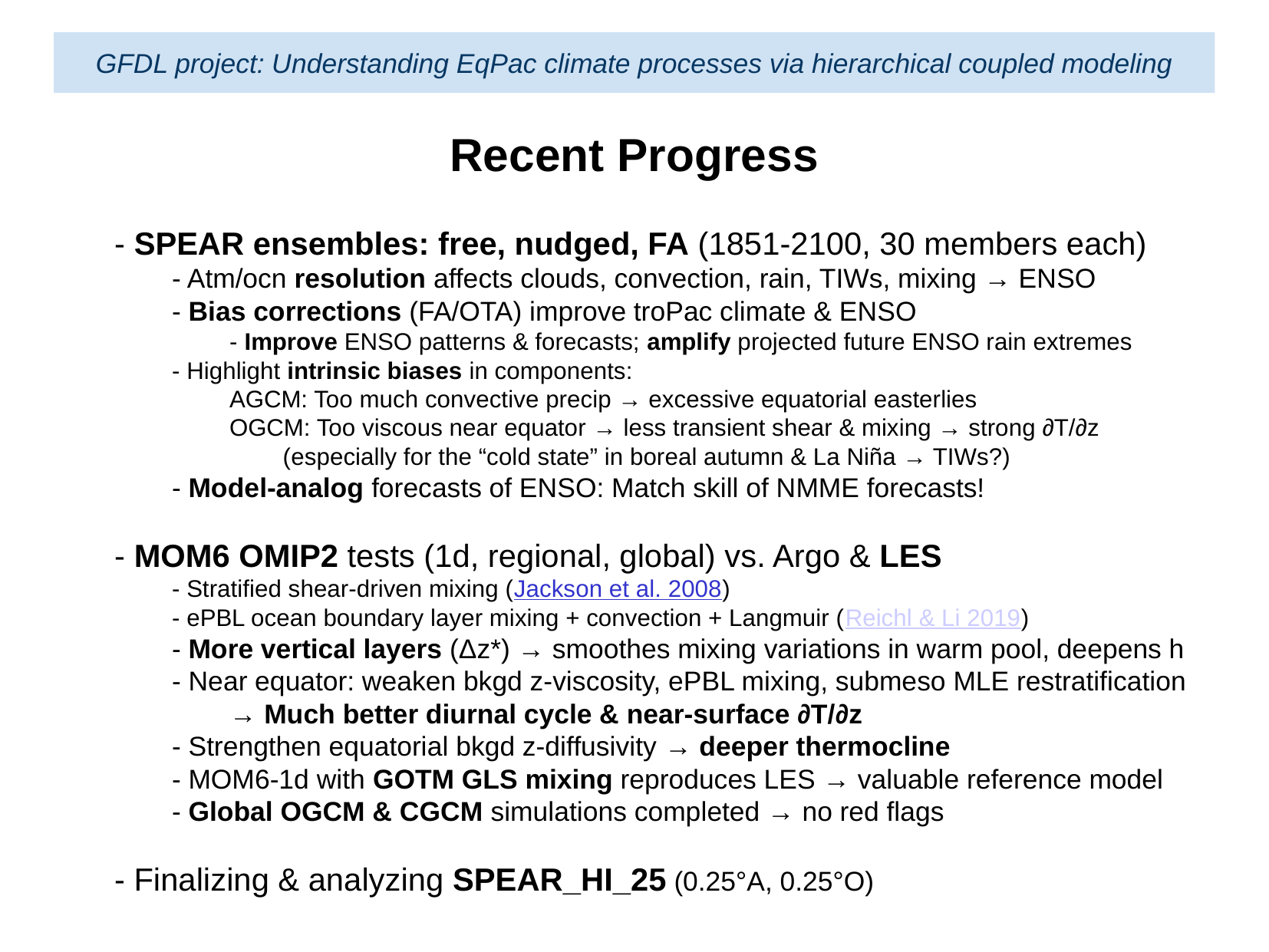

GFDL project: Understanding EqPac climate processes via hierarchical coupled modeling
Recent Progress
- SPEAR ensembles: free, nudged, FA (1851-2100, 30 members each)
- Atm/ocn resolution affects clouds, convection, rain, TIWs, mixing → ENSO
- Bias corrections (FA/OTA) improve troPac climate & ENSO
- Improve ENSO patterns & forecasts; amplify projected future ENSO rain extremes
- Highlight intrinsic biases in components:
AGCM: Too much convective precip → excessive equatorial easterlies
OGCM: Too viscous near equator → less transient shear & mixing → strong ∂T/∂z
        (especially for the “cold state” in boreal autumn & La Niña → TIWs?)
- Model-analog forecasts of ENSO: Match skill of NMME forecasts!
- MOM6 OMIP2 tests (1d, regional, global) vs. Argo & LES
- Stratified shear-driven mixing (Jackson et al. 2008)
- ePBL ocean boundary layer mixing + convection + Langmuir (Reichl & Li 2019)
- More vertical layers (Δz*) → smoothes mixing variations in warm pool, deepens h
- Near equator: weaken bkgd z-viscosity, ePBL mixing, submeso MLE restratification
→ Much better diurnal cycle & near-surface ∂T/∂z
- Strengthen equatorial bkgd z-diffusivity → deeper thermocline
- MOM6-1d with GOTM GLS mixing reproduces LES → valuable reference model
- Global OGCM & CGCM simulations completed → no red flags
- Finalizing & analyzing SPEAR_HI_25 (0.25°A, 0.25°O)